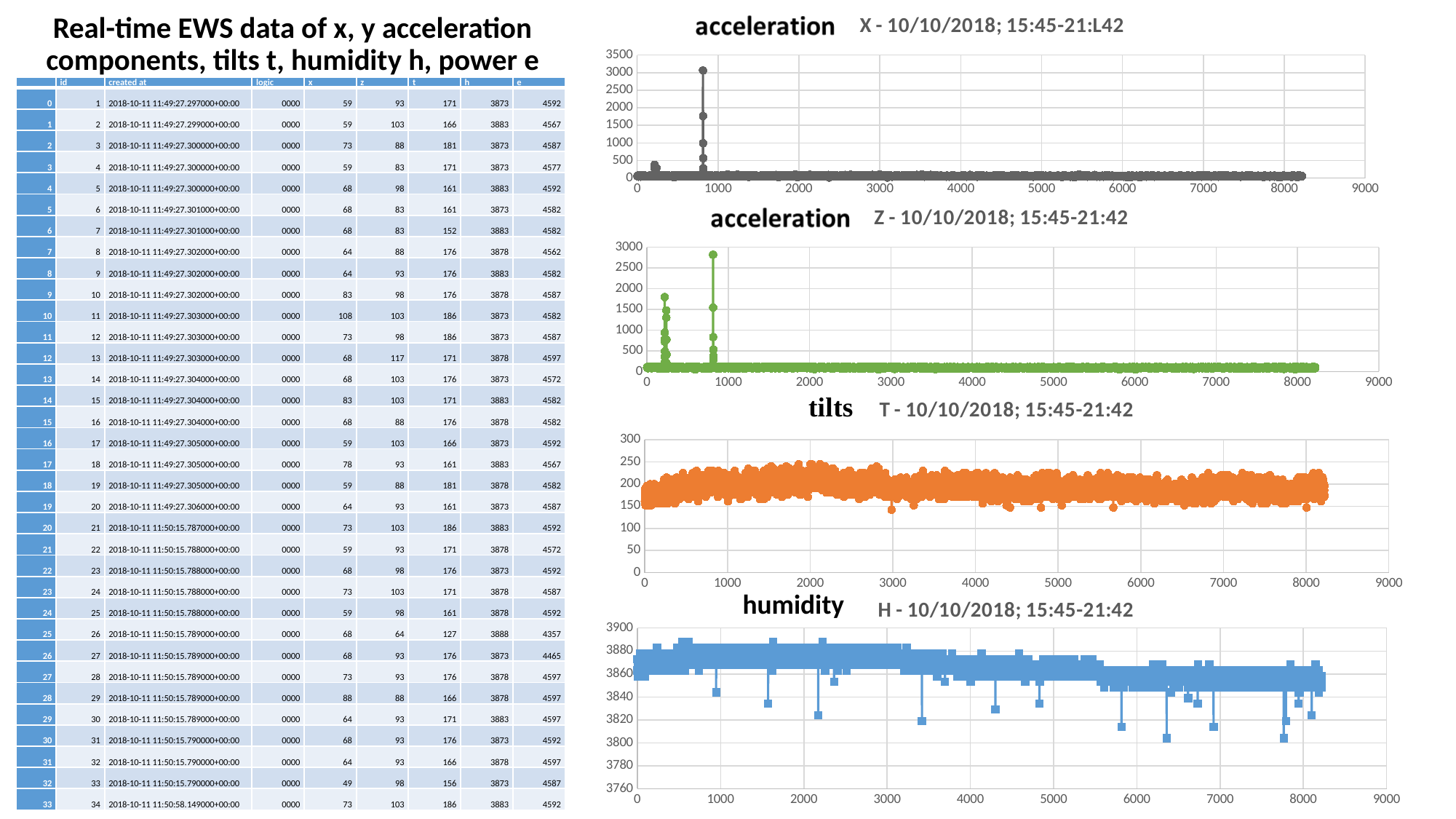

### Chart: X - 10/10/2018; 15:45-21:L42

| Category | x |
|---|---|
# Real-time EWS data of x, y acceleration components, tilts t, humidity h, power e
|  | id | created at | logic | x | z | t | h | e |
| --- | --- | --- | --- | --- | --- | --- | --- | --- |
| 0 | 1 | 2018-10-11 11:49:27.297000+00:00 | 0000 | 59 | 93 | 171 | 3873 | 4592 |
| 1 | 2 | 2018-10-11 11:49:27.299000+00:00 | 0000 | 59 | 103 | 166 | 3883 | 4567 |
| 2 | 3 | 2018-10-11 11:49:27.300000+00:00 | 0000 | 73 | 88 | 181 | 3873 | 4587 |
| 3 | 4 | 2018-10-11 11:49:27.300000+00:00 | 0000 | 59 | 83 | 171 | 3873 | 4577 |
| 4 | 5 | 2018-10-11 11:49:27.300000+00:00 | 0000 | 68 | 98 | 161 | 3883 | 4592 |
| 5 | 6 | 2018-10-11 11:49:27.301000+00:00 | 0000 | 68 | 83 | 161 | 3873 | 4582 |
| 6 | 7 | 2018-10-11 11:49:27.301000+00:00 | 0000 | 68 | 83 | 152 | 3883 | 4582 |
| 7 | 8 | 2018-10-11 11:49:27.302000+00:00 | 0000 | 64 | 88 | 176 | 3878 | 4562 |
| 8 | 9 | 2018-10-11 11:49:27.302000+00:00 | 0000 | 64 | 93 | 176 | 3883 | 4582 |
| 9 | 10 | 2018-10-11 11:49:27.302000+00:00 | 0000 | 83 | 98 | 176 | 3878 | 4587 |
| 10 | 11 | 2018-10-11 11:49:27.303000+00:00 | 0000 | 108 | 103 | 186 | 3873 | 4582 |
| 11 | 12 | 2018-10-11 11:49:27.303000+00:00 | 0000 | 73 | 98 | 186 | 3873 | 4587 |
| 12 | 13 | 2018-10-11 11:49:27.303000+00:00 | 0000 | 68 | 117 | 171 | 3878 | 4597 |
| 13 | 14 | 2018-10-11 11:49:27.304000+00:00 | 0000 | 68 | 103 | 176 | 3873 | 4572 |
| 14 | 15 | 2018-10-11 11:49:27.304000+00:00 | 0000 | 83 | 103 | 171 | 3883 | 4582 |
| 15 | 16 | 2018-10-11 11:49:27.304000+00:00 | 0000 | 68 | 88 | 176 | 3878 | 4582 |
| 16 | 17 | 2018-10-11 11:49:27.305000+00:00 | 0000 | 59 | 103 | 166 | 3873 | 4592 |
| 17 | 18 | 2018-10-11 11:49:27.305000+00:00 | 0000 | 78 | 93 | 161 | 3883 | 4567 |
| 18 | 19 | 2018-10-11 11:49:27.305000+00:00 | 0000 | 59 | 88 | 181 | 3878 | 4582 |
| 19 | 20 | 2018-10-11 11:49:27.306000+00:00 | 0000 | 64 | 93 | 161 | 3873 | 4587 |
| 20 | 21 | 2018-10-11 11:50:15.787000+00:00 | 0000 | 73 | 103 | 186 | 3883 | 4592 |
| 21 | 22 | 2018-10-11 11:50:15.788000+00:00 | 0000 | 59 | 93 | 171 | 3878 | 4572 |
| 22 | 23 | 2018-10-11 11:50:15.788000+00:00 | 0000 | 68 | 98 | 176 | 3873 | 4592 |
| 23 | 24 | 2018-10-11 11:50:15.788000+00:00 | 0000 | 73 | 103 | 171 | 3878 | 4587 |
| 24 | 25 | 2018-10-11 11:50:15.788000+00:00 | 0000 | 59 | 98 | 161 | 3878 | 4592 |
| 25 | 26 | 2018-10-11 11:50:15.789000+00:00 | 0000 | 68 | 64 | 127 | 3888 | 4357 |
| 26 | 27 | 2018-10-11 11:50:15.789000+00:00 | 0000 | 68 | 93 | 176 | 3873 | 4465 |
| 27 | 28 | 2018-10-11 11:50:15.789000+00:00 | 0000 | 73 | 93 | 176 | 3878 | 4597 |
| 28 | 29 | 2018-10-11 11:50:15.789000+00:00 | 0000 | 88 | 88 | 166 | 3878 | 4597 |
| 29 | 30 | 2018-10-11 11:50:15.789000+00:00 | 0000 | 64 | 93 | 171 | 3883 | 4597 |
| 30 | 31 | 2018-10-11 11:50:15.790000+00:00 | 0000 | 68 | 93 | 176 | 3873 | 4592 |
| 31 | 32 | 2018-10-11 11:50:15.790000+00:00 | 0000 | 64 | 93 | 166 | 3878 | 4597 |
| 32 | 33 | 2018-10-11 11:50:15.790000+00:00 | 0000 | 49 | 98 | 156 | 3873 | 4587 |
| 33 | 34 | 2018-10-11 11:50:58.149000+00:00 | 0000 | 73 | 103 | 186 | 3883 | 4592 |

### Chart: Z - 10/10/2018; 15:45-21:42

| Category | z |
|---|---|

### Chart: T - 10/10/2018; 15:45-21:42

| Category | t |
|---|---|
humidity

### Chart: H - 10/10/2018; 15:45-21:42

| Category | h |
|---|---|